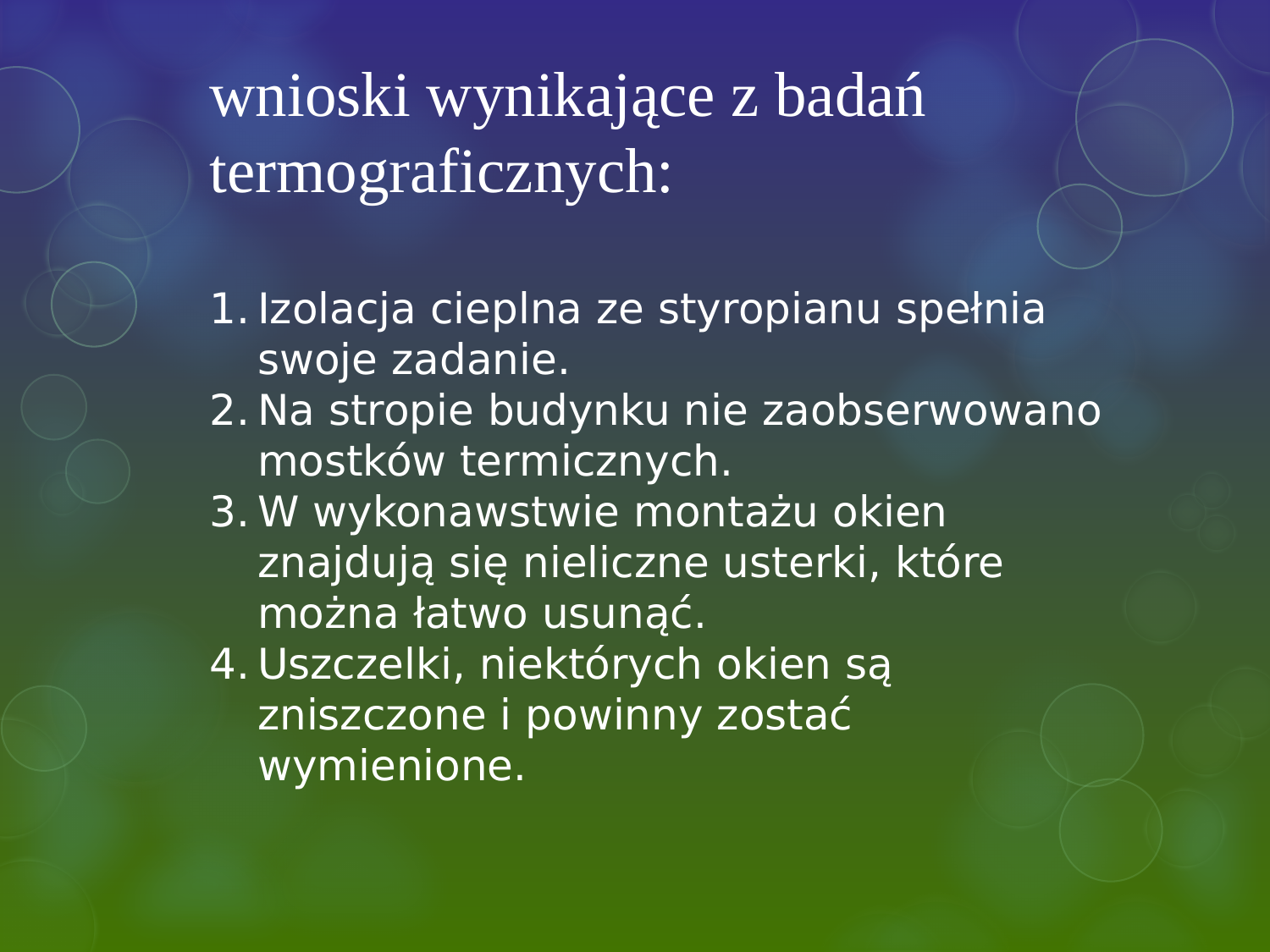

wnioski wynikające z badań termograficznych:

Izolacja cieplna ze styropianu spełnia swoje zadanie.
Na stropie budynku nie zaobserwowano mostków termicznych.
W wykonawstwie montażu okien znajdują się nieliczne usterki, które można łatwo usunąć.
Uszczelki, niektórych okien są zniszczone i powinny zostać wymienione.